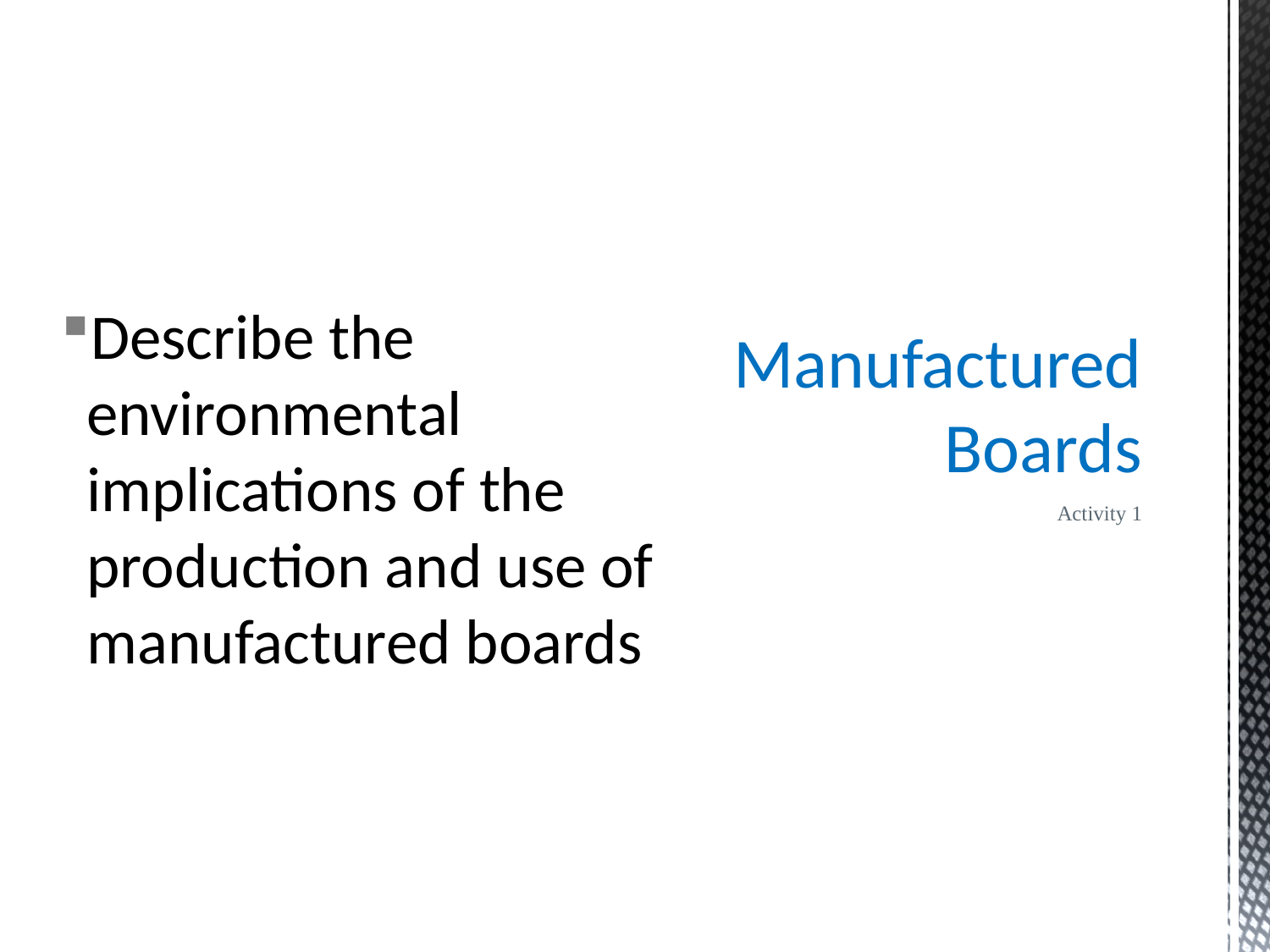

Describe the environmental implications of the production and use of manufactured boards
# Manufactured Boards
Activity 1